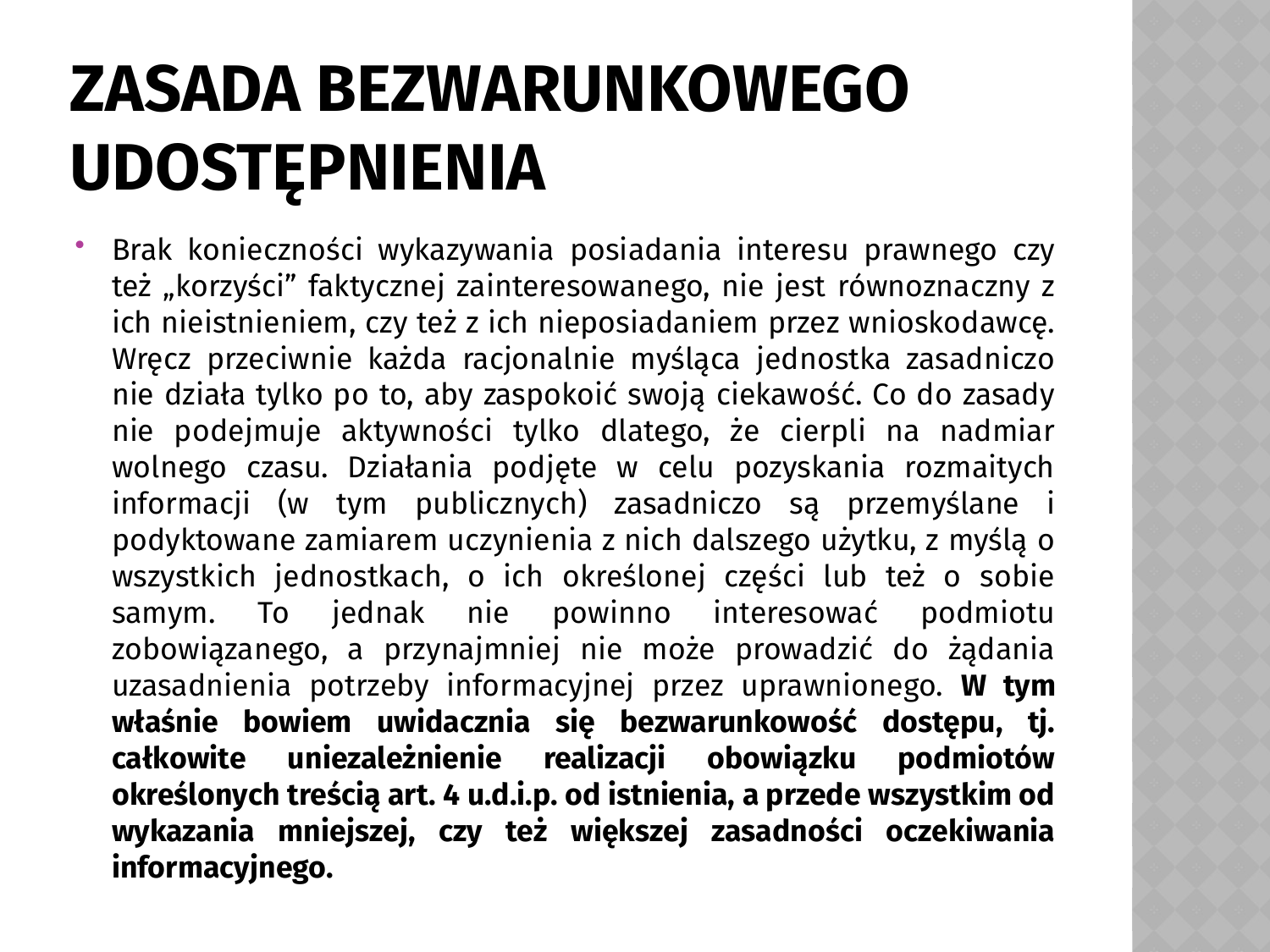

# Zasada bezwarunkowego udostępnienia
Brak konieczności wykazywania posiadania interesu prawnego czy też „korzyści” faktycznej zainteresowanego, nie jest równoznaczny z ich nieistnieniem, czy też z ich nieposiadaniem przez wnioskodawcę. Wręcz przeciwnie każda racjonalnie myśląca jednostka zasadniczo nie działa tylko po to, aby zaspokoić swoją ciekawość. Co do zasady nie podejmuje aktywności tylko dlatego, że cierpli na nadmiar wolnego czasu. Działania podjęte w celu pozyskania rozmaitych informacji (w tym publicznych) zasadniczo są przemyślane i podyktowane zamiarem uczynienia z nich dalszego użytku, z myślą o wszystkich jednostkach, o ich określonej części lub też o sobie samym. To jednak nie powinno interesować podmiotu zobowiązanego, a przynajmniej nie może prowadzić do żądania uzasadnienia potrzeby informacyjnej przez uprawnionego. W tym właśnie bowiem uwidacznia się bezwarunkowość dostępu, tj. całkowite uniezależnienie realizacji obowiązku podmiotów określonych treścią art. 4 u.d.i.p. od istnienia, a przede wszystkim od wykazania mniejszej, czy też większej zasadności oczekiwania informacyjnego.